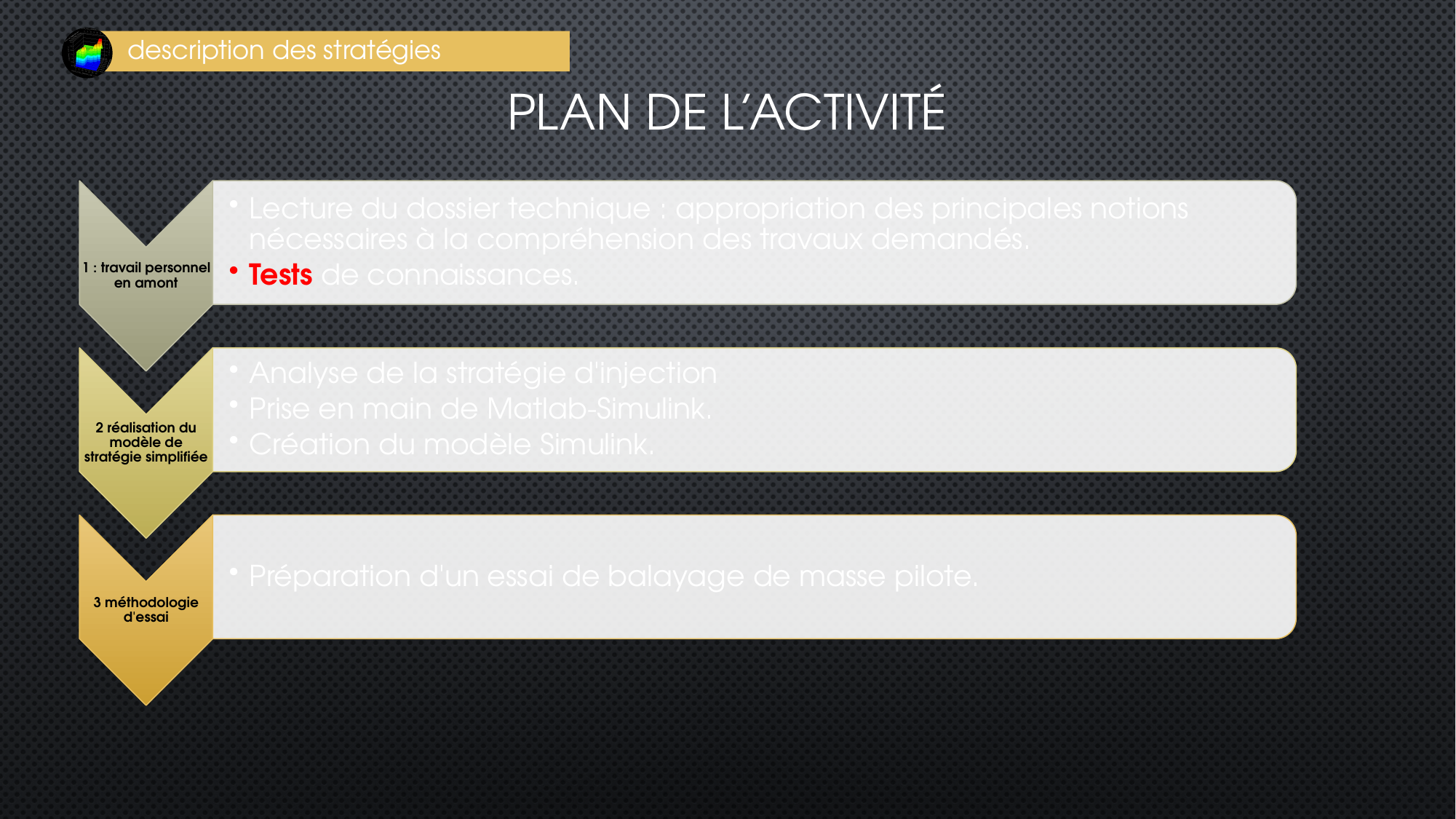

description des stratégies
# Plan de l’activité
1 : travail personnel en amont
Lecture du dossier technique : appropriation des principales notions nécessaires à la compréhension des travaux demandés.
Tests de connaissances.
2 réalisation du modèle de stratégie simplifiée
Analyse de la stratégie d'injection
Prise en main de Matlab-Simulink.
Création du modèle Simulink.
3 méthodologie d'essai
Préparation d'un essai de balayage de masse pilote.